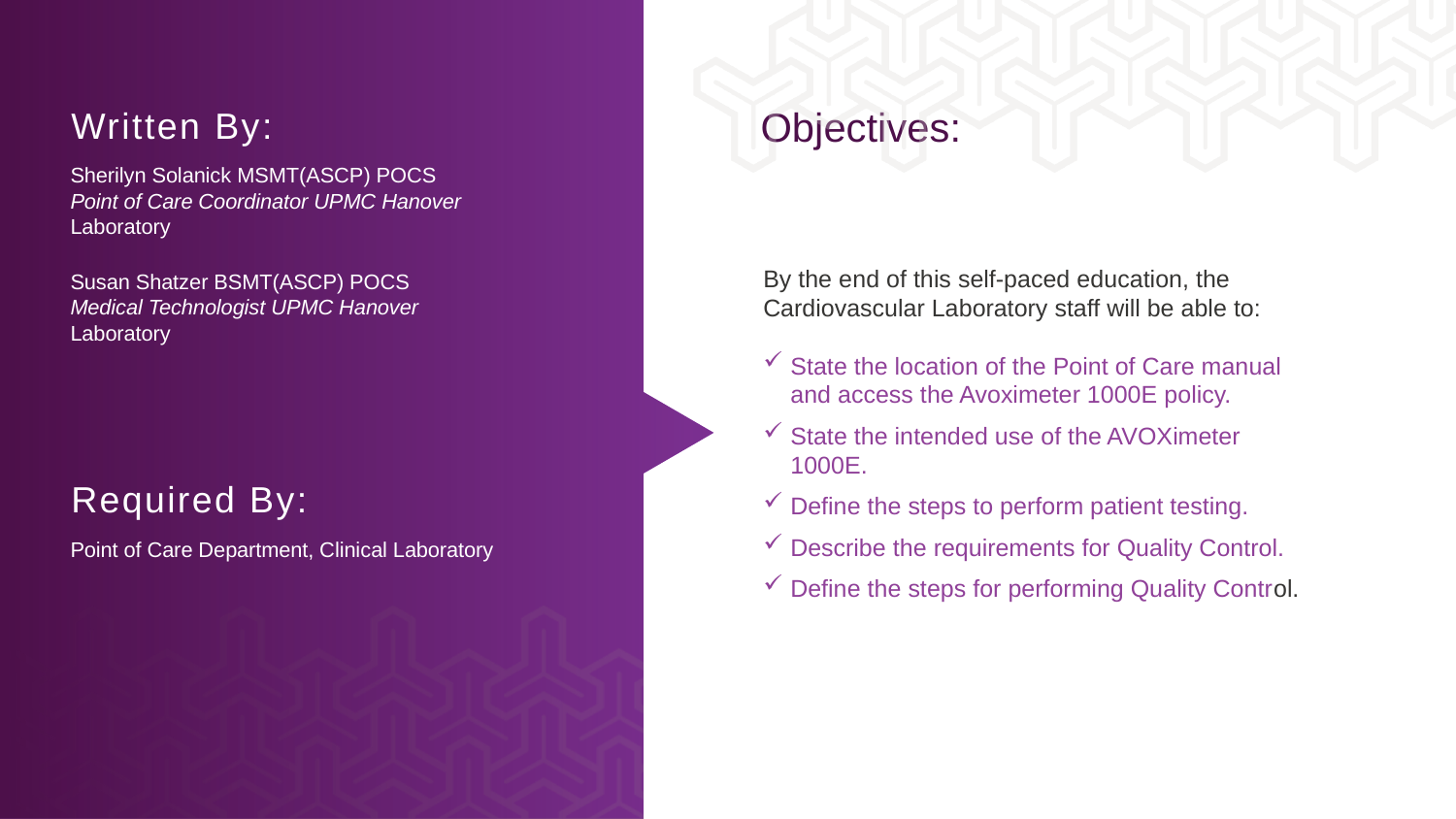

#
Sherilyn Solanick MSMT(ASCP) POCS
Point of Care Coordinator UPMC Hanover
Laboratory
By the end of this self-paced education, the Cardiovascular Laboratory staff will be able to:

State the location of the Point of Care manual and access the Avoximeter 1000E policy.
State the intended use of the AVOXimeter 1000E.
Define the steps to perform patient testing.
Describe the requirements for Quality Control.
Define the steps for performing Quality Control.
Susan Shatzer BSMT(ASCP) POCS
Medical Technologist UPMC Hanover
Laboratory
Point of Care Department, Clinical Laboratory